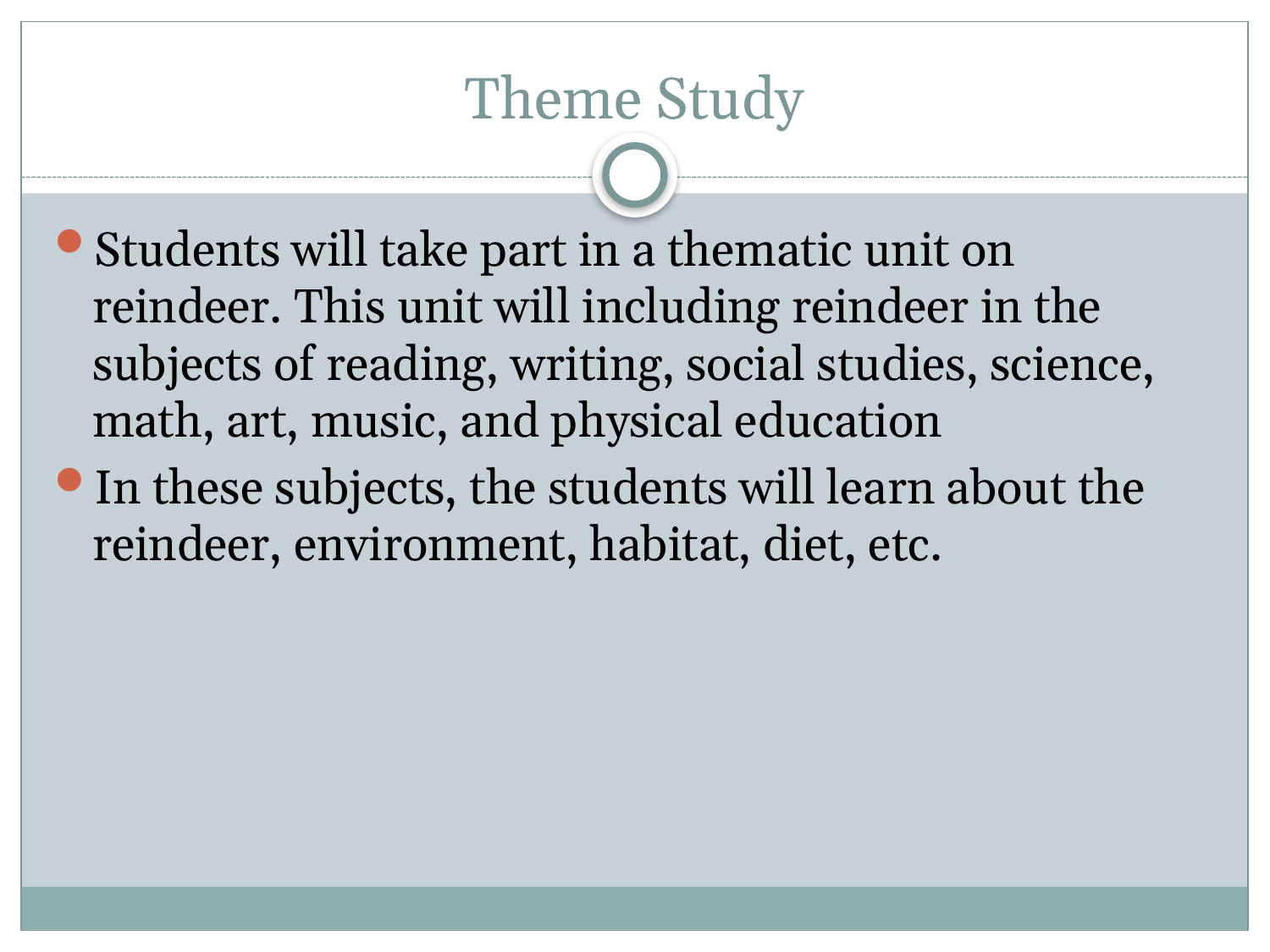

# Theme Study
Students will take part in a thematic unit on reindeer. This unit will including reindeer in the subjects of reading, writing, social studies, science, math, art, music, and physical education
In these subjects, the students will learn about the reindeer, environment, habitat, diet, etc.